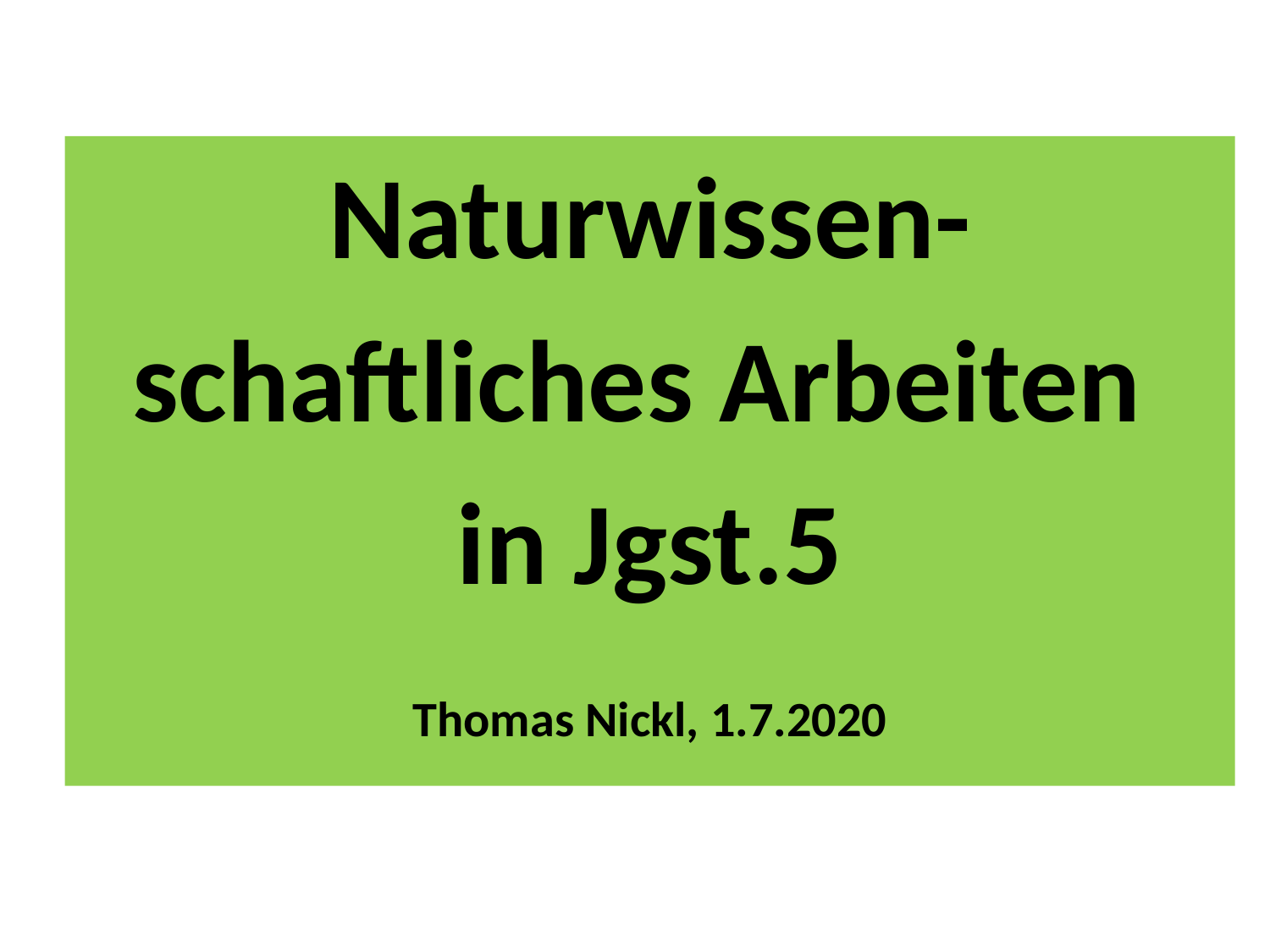

Naturwissen-
schaftliches Arbeiten
in Jgst.5

Thomas Nickl, 1.7.2020